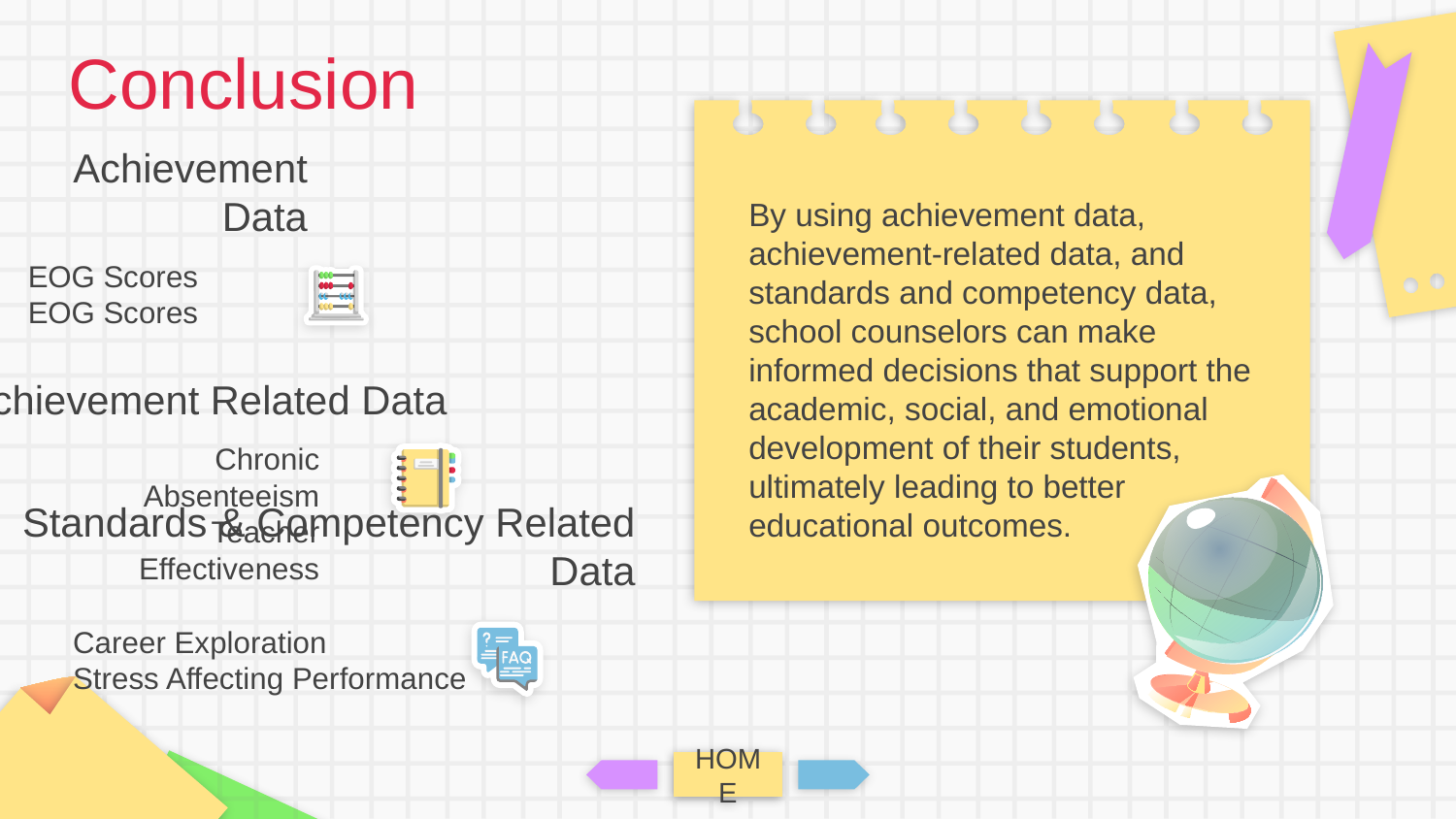

# Conclusion

Achievement Data
By using achievement data, achievement-related data, and standards and competency data, school counselors can make informed decisions that support the academic, social, and emotional development of their students, ultimately leading to better educational outcomes.
EOG Scores
EOG Scores

Achievement Related Data
Chronic Absenteeism
Teacher Effectiveness

Standards & Competency Related Data

Career Exploration
Stress Affecting Performance
HOME